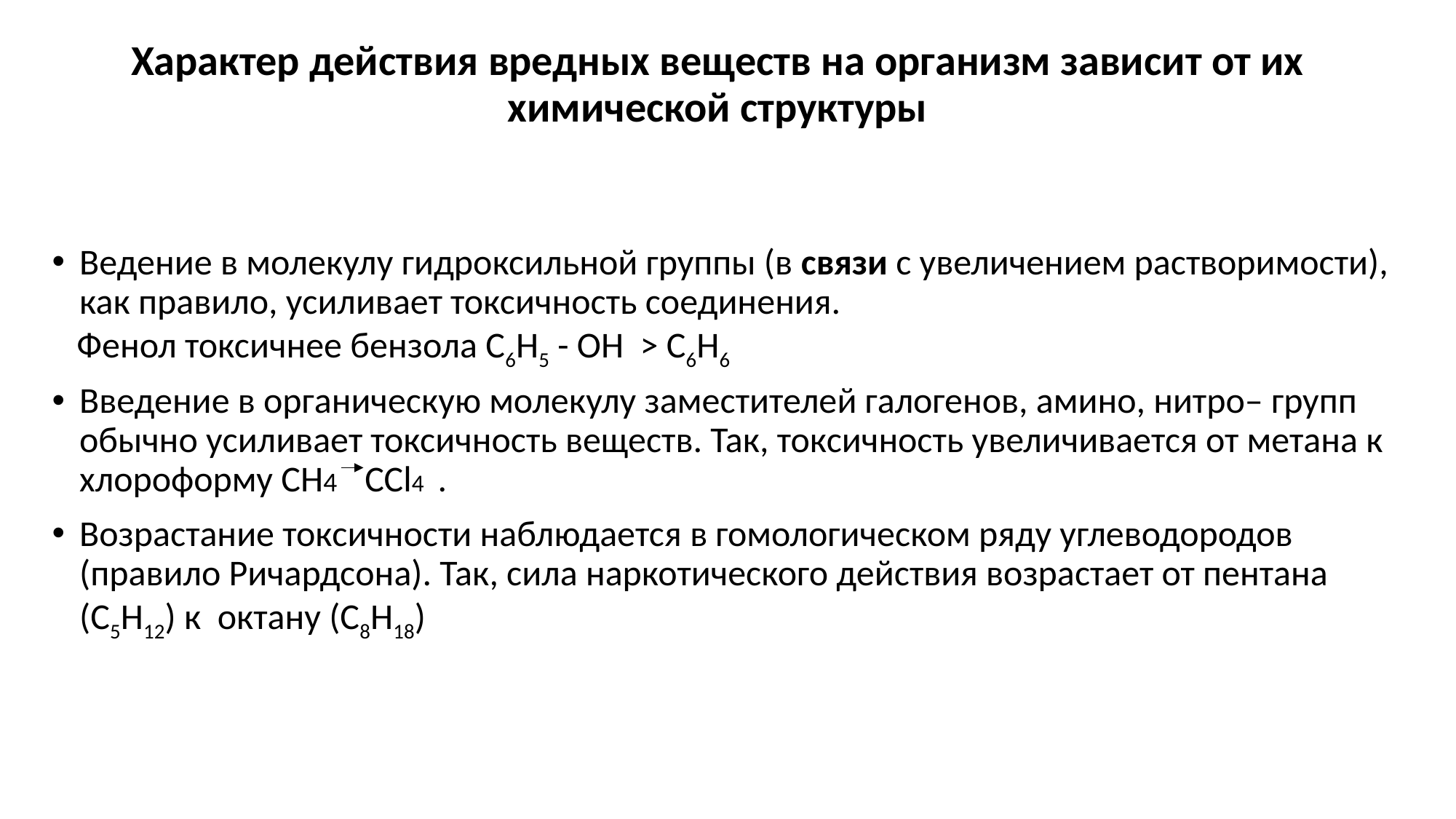

# Характер действия вредных веществ на организм зависит от их химической структуры

Ведение в молекулу гидроксильной группы (в связи с увеличением растворимости), как правило, усиливает токсичность соединения.
   Фенол токсичнее бензола С6Н5 - ОН  > С6Н6
Введение в органическую молекулу заместителей галогенов, амино, нитро– групп обычно усиливает токсичность веществ. Так, токсичность увеличивается от метана к хлороформу СН4    ССl4  .
Возрастание токсичности наблюдается в гомологическом ряду углеводородов (правило Ричардсона). Так, сила наркотического действия возрастает от пентана (С5Н12) к  октану (С8Н18)